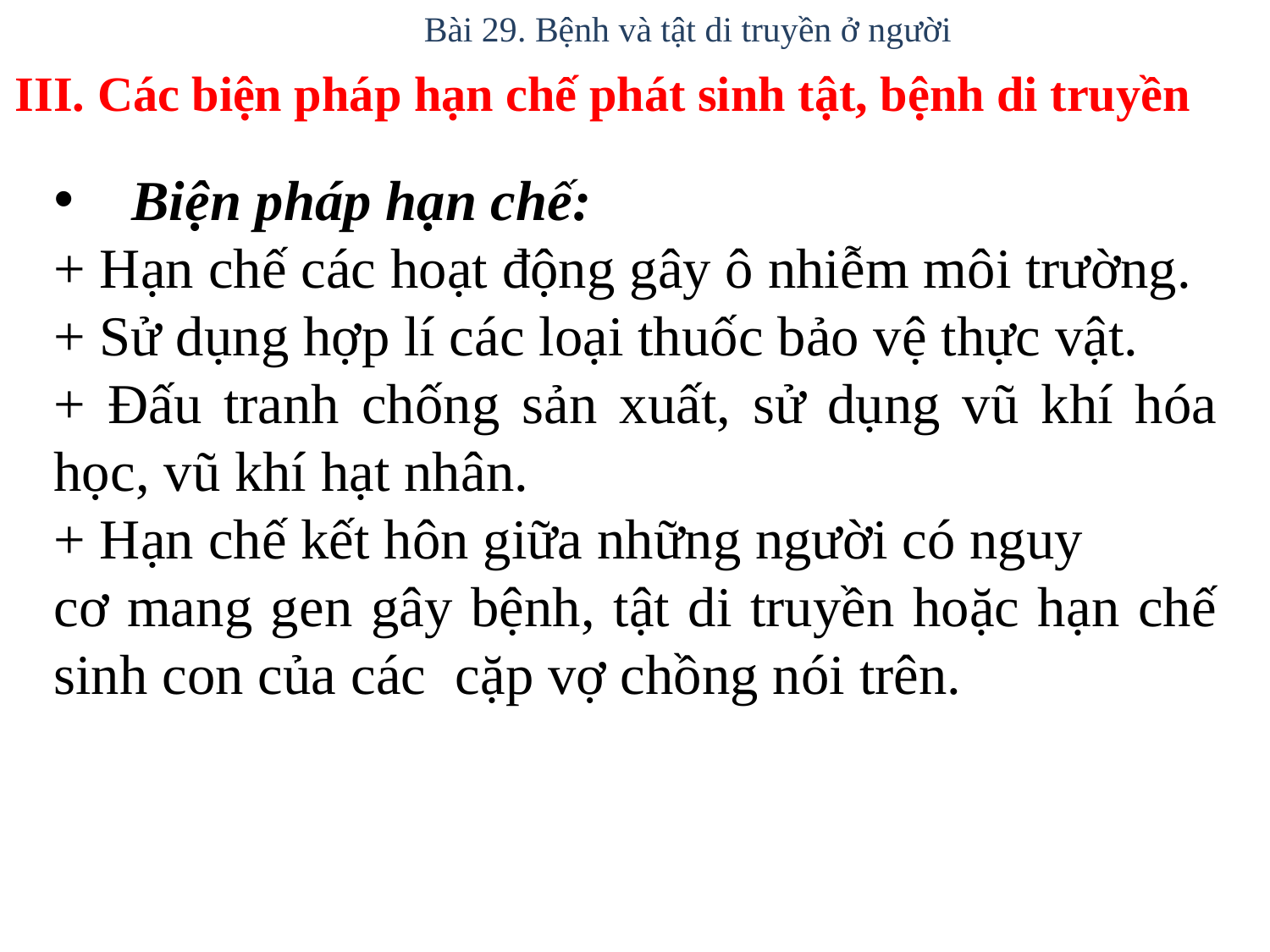

Bài 29. Bệnh và tật di truyền ở người
III. Các biện pháp hạn chế phát sinh tật, bệnh di truyền
 Biện pháp hạn chế:
+ Hạn chế các hoạt động gây ô nhiễm môi trường.
+ Sử dụng hợp lí các loại thuốc bảo vệ thực vật.
+ Đấu tranh chống sản xuất, sử dụng vũ khí hóa học, vũ khí hạt nhân.
+ Hạn chế kết hôn giữa những người có nguy
cơ mang gen gây bệnh, tật di truyền hoặc hạn chế sinh con của các  cặp vợ chồng nói trên.